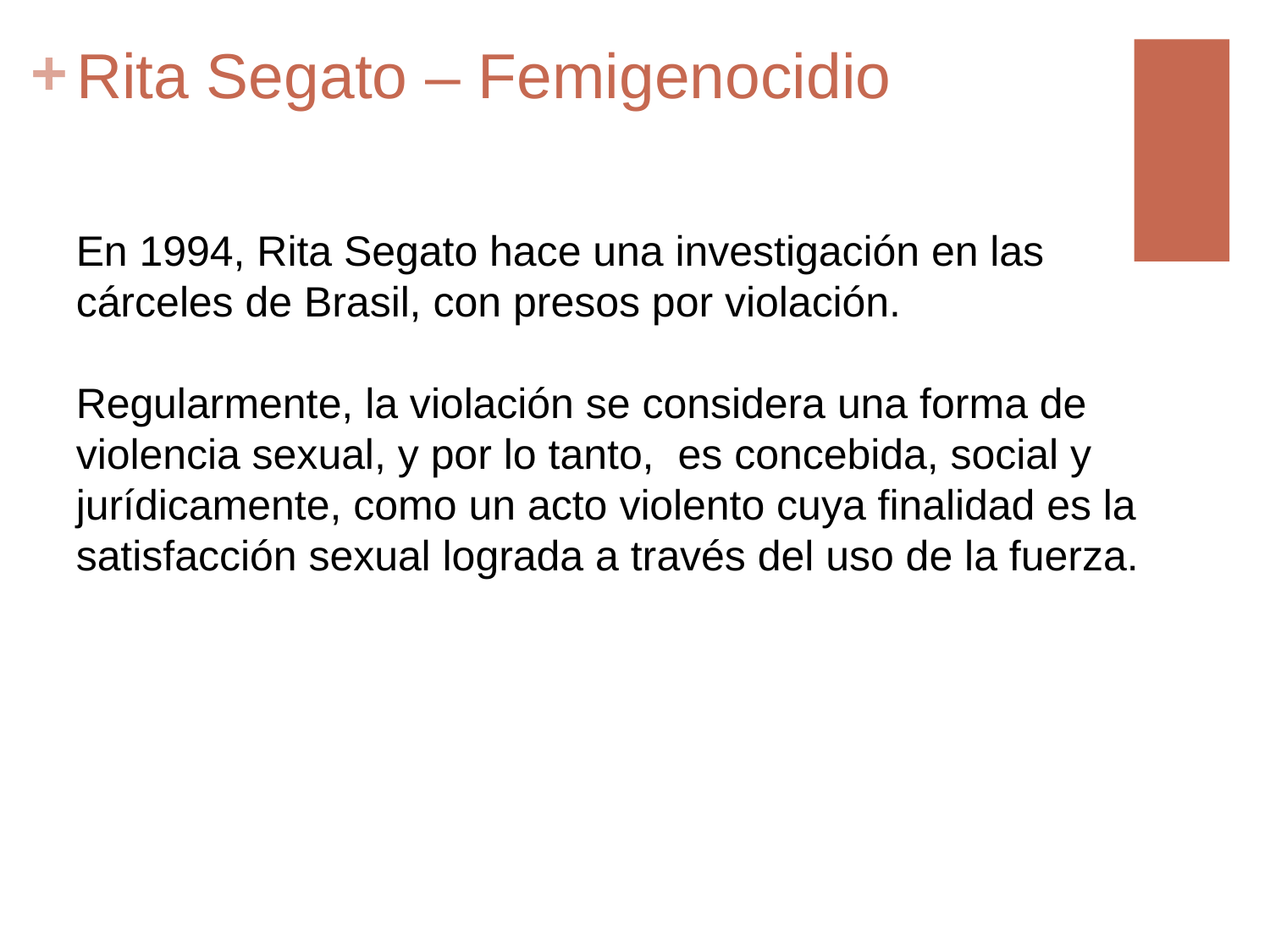

# Rita Segato – Femigenocidio
En 1994, Rita Segato hace una investigación en las cárceles de Brasil, con presos por violación.

Regularmente, la violación se considera una forma de violencia sexual, y por lo tanto,  es concebida, social y jurídicamente, como un acto violento cuya finalidad es la satisfacción sexual lograda a través del uso de la fuerza.